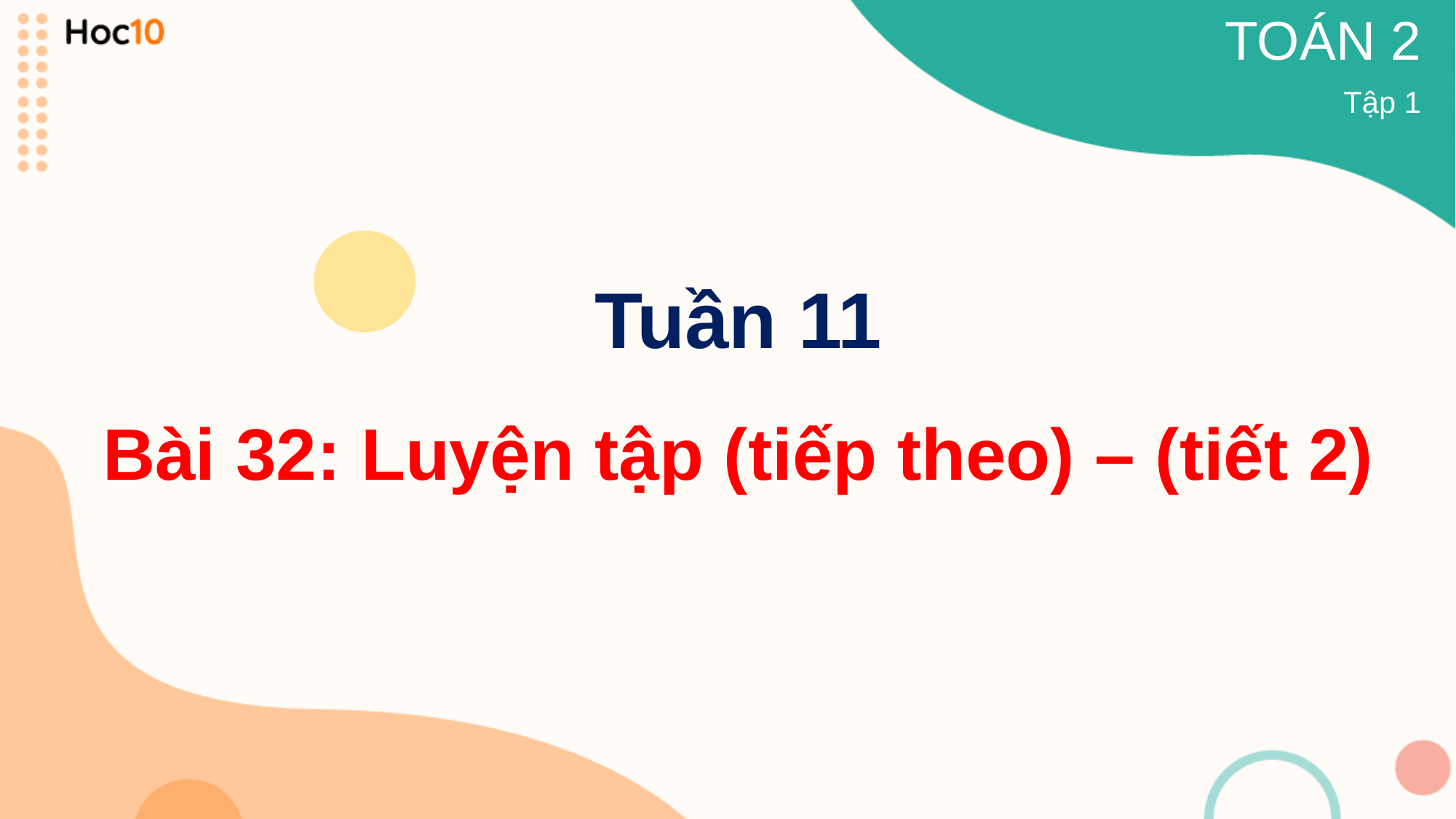

TOÁN 2
Tập 1
Tuần 11
Bài 32: Luyện tập (tiếp theo) – (tiết 2)